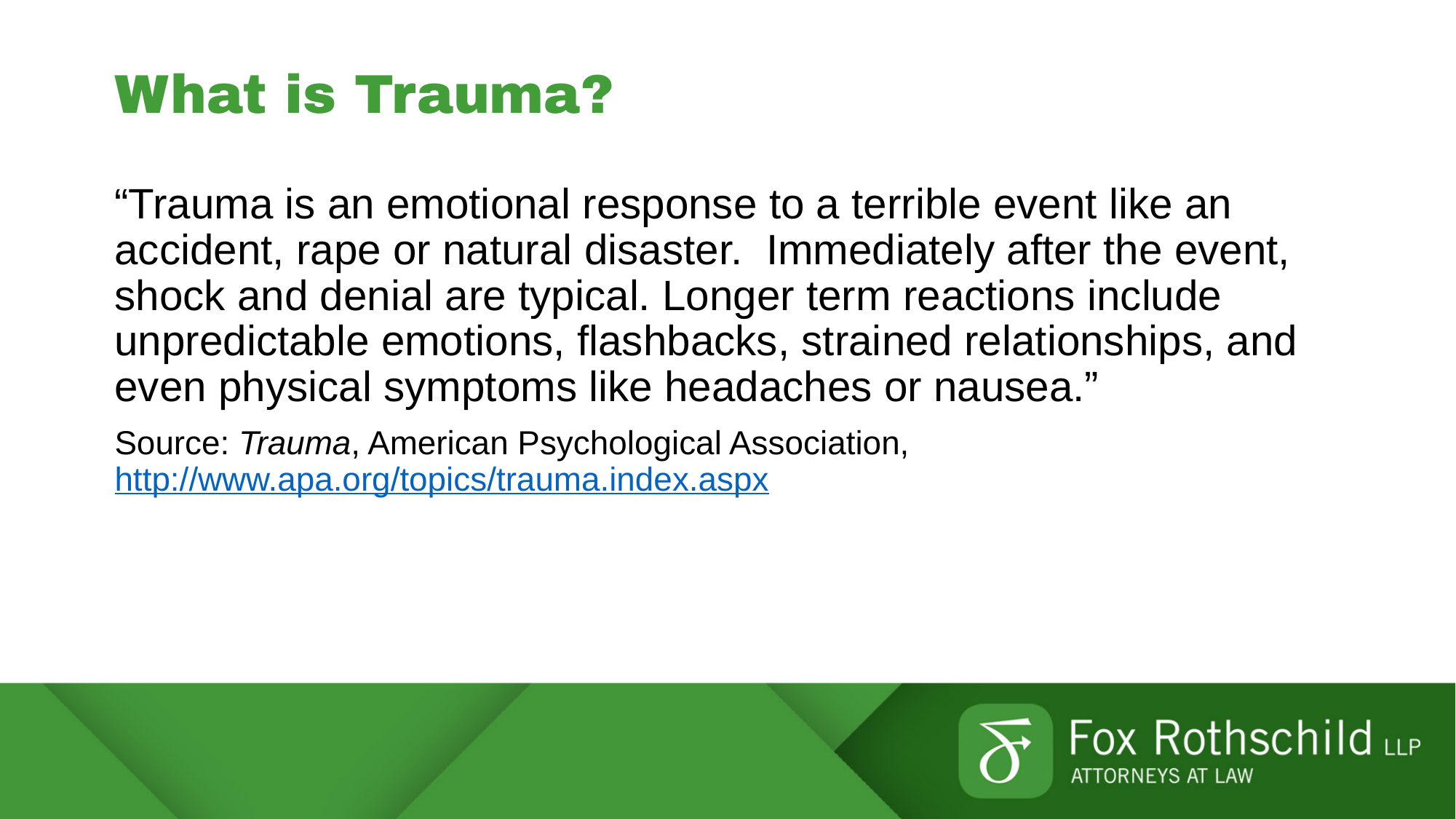

# What is Trauma?
“Trauma is an emotional response to a terrible event like an accident, rape or natural disaster.  Immediately after the event, shock and denial are typical. Longer term reactions include unpredictable emotions, flashbacks, strained relationships, and even physical symptoms like headaches or nausea.”
Source: Trauma, American Psychological Association, http://www.apa.org/topics/trauma.index.aspx